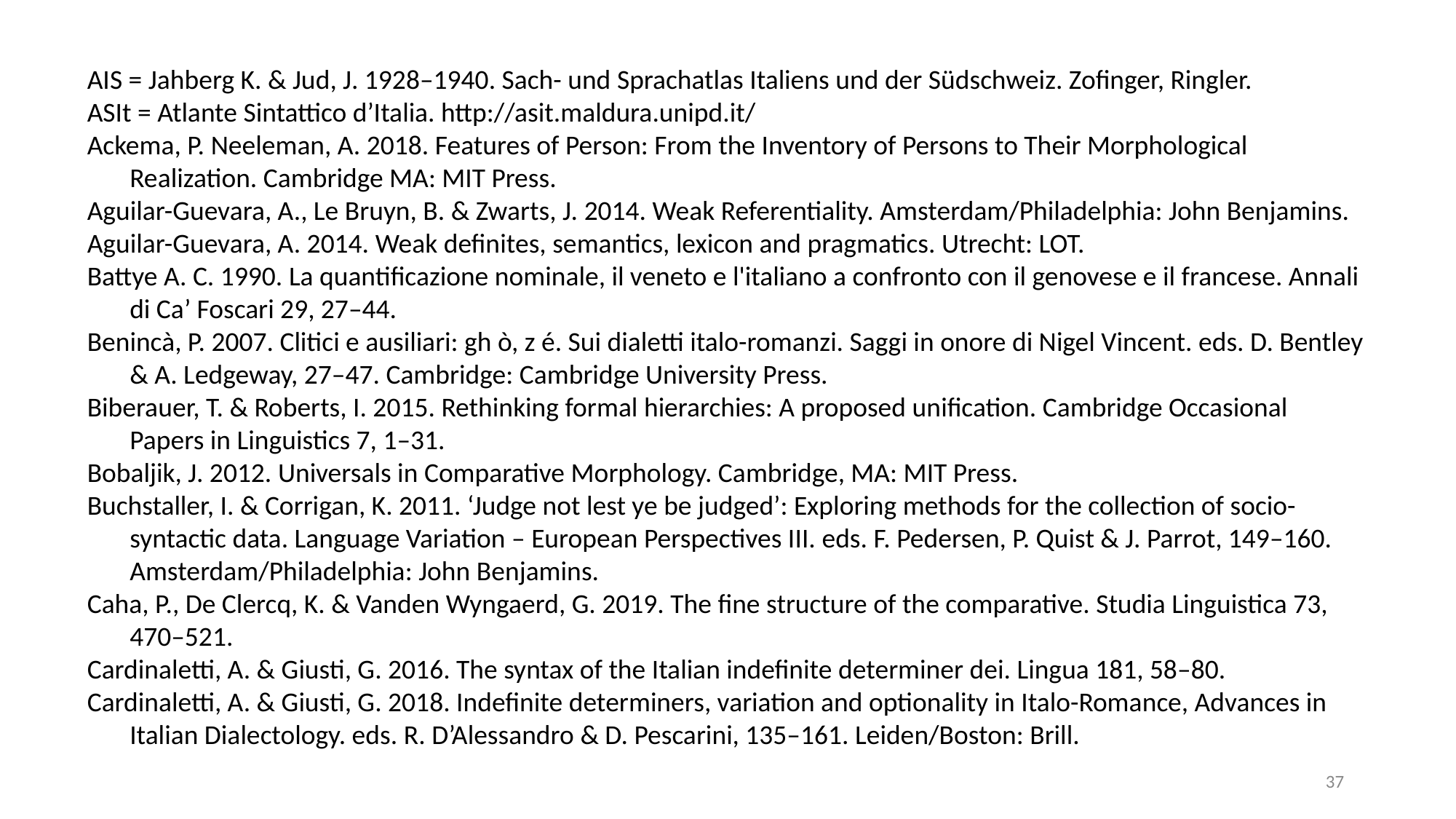

AIS = Jahberg K. & Jud, J. 1928–1940. Sach- und Sprachatlas Italiens und der Südschweiz. Zofinger, Ringler.
ASIt = Atlante Sintattico d’Italia. http://asit.maldura.unipd.it/
Ackema, P. Neeleman, A. 2018. Features of Person: From the Inventory of Persons to Their Morphological Realization. Cambridge MA: MIT Press.
Aguilar-Guevara, A., Le Bruyn, B. & Zwarts, J. 2014. Weak Referentiality. Amsterdam/Philadelphia: John Benjamins.
Aguilar-Guevara, A. 2014. Weak definites, semantics, lexicon and pragmatics. Utrecht: LOT.
Battye A. C. 1990. La quantificazione nominale, il veneto e l'italiano a confronto con il genovese e il francese. Annali di Ca’ Foscari 29, 27–44.
Benincà, P. 2007. Clitici e ausiliari: gh ò, z é. Sui dialetti italo-romanzi. Saggi in onore di Nigel Vincent. eds. D. Bentley & A. Ledgeway, 27–47. Cambridge: Cambridge University Press.
Biberauer, T. & Roberts, I. 2015. Rethinking formal hierarchies: A proposed unification. Cambridge Occasional Papers in Linguistics 7, 1–31.
Bobaljik, J. 2012. Universals in Comparative Morphology. Cambridge, MA: MIT Press.
Buchstaller, I. & Corrigan, K. 2011. ‘Judge not lest ye be judged’: Exploring methods for the collection of socio-syntactic data. Language Variation – European Perspectives III. eds. F. Pedersen, P. Quist & J. Parrot, 149–160. Amsterdam/Philadelphia: John Benjamins.
Caha, P., De Clercq, K. & Vanden Wyngaerd, G. 2019. The fine structure of the comparative. Studia Linguistica 73, 470–521.
Cardinaletti, A. & Giusti, G. 2016. The syntax of the Italian indefinite determiner dei. Lingua 181, 58–80.
Cardinaletti, A. & Giusti, G. 2018. Indefinite determiners, variation and optionality in Italo-Romance, Advances in Italian Dialectology. eds. R. D’Alessandro & D. Pescarini, 135–161. Leiden/Boston: Brill.
37